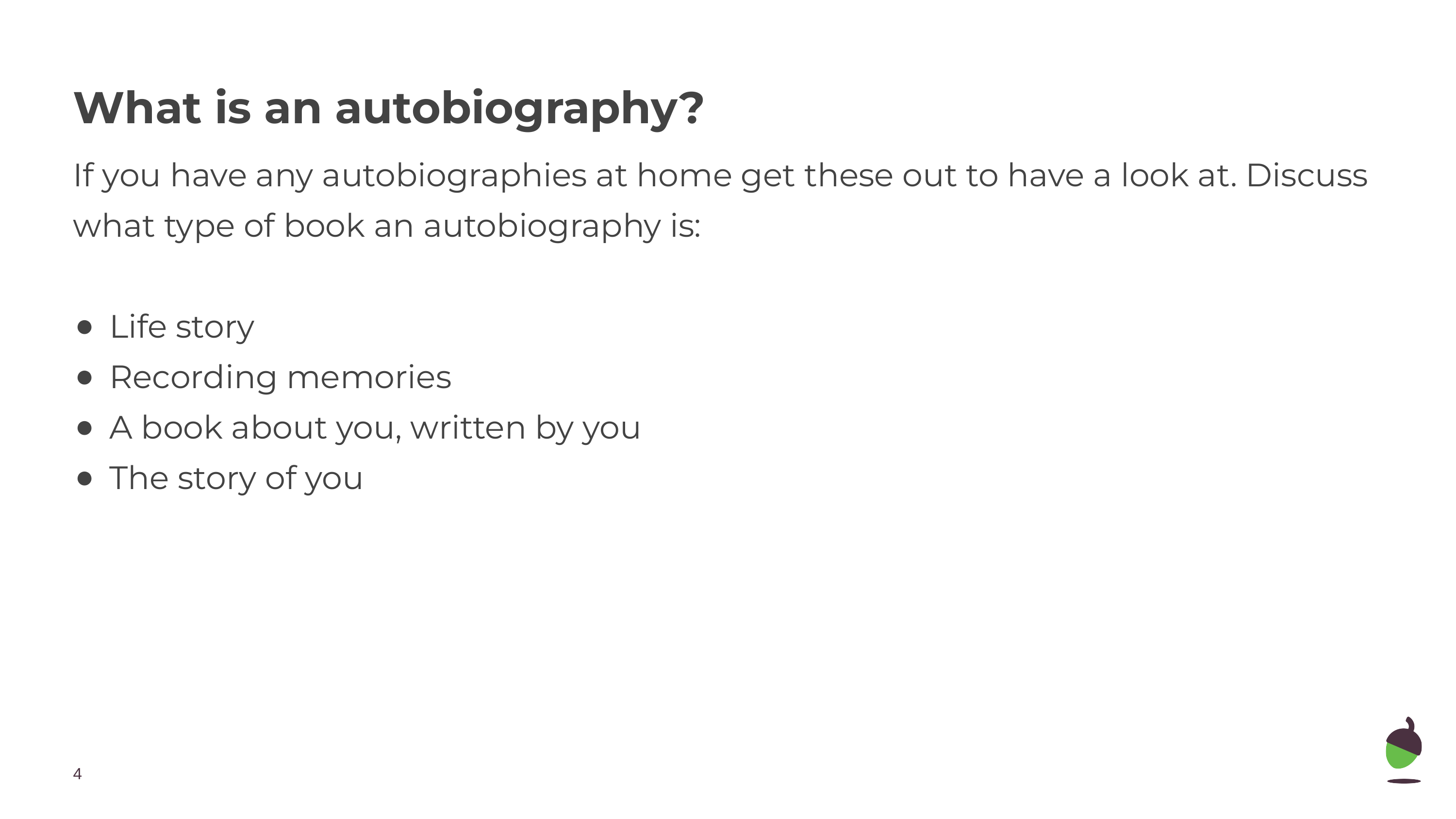

# What is an autobiography?
If you have any autobiographies at home get these out to have a look at. Discuss what type of book an autobiography is:

Life story
Recording memories
A book about you, written by you
The story of you

4